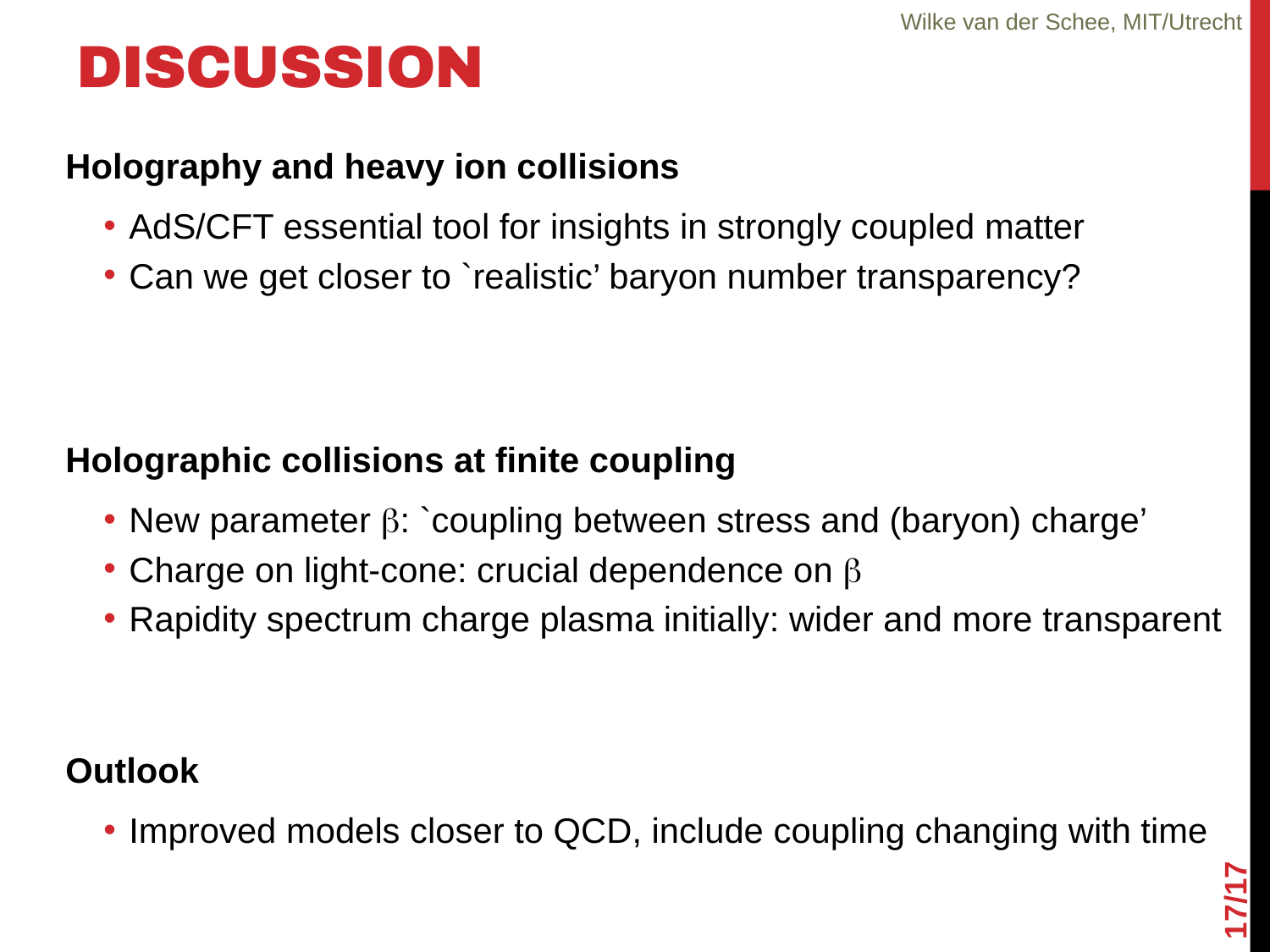

Wilke van der Schee, MIT/Utrecht
# Discussion
Holography and heavy ion collisions
AdS/CFT essential tool for insights in strongly coupled matter
Can we get closer to `realistic’ baryon number transparency?

Holographic collisions at finite coupling
New parameter β: `coupling between stress and (baryon) charge’
Charge on light-cone: crucial dependence on β
Rapidity spectrum charge plasma initially: wider and more transparent

Outlook
Improved models closer to QCD, include coupling changing with time

17/17